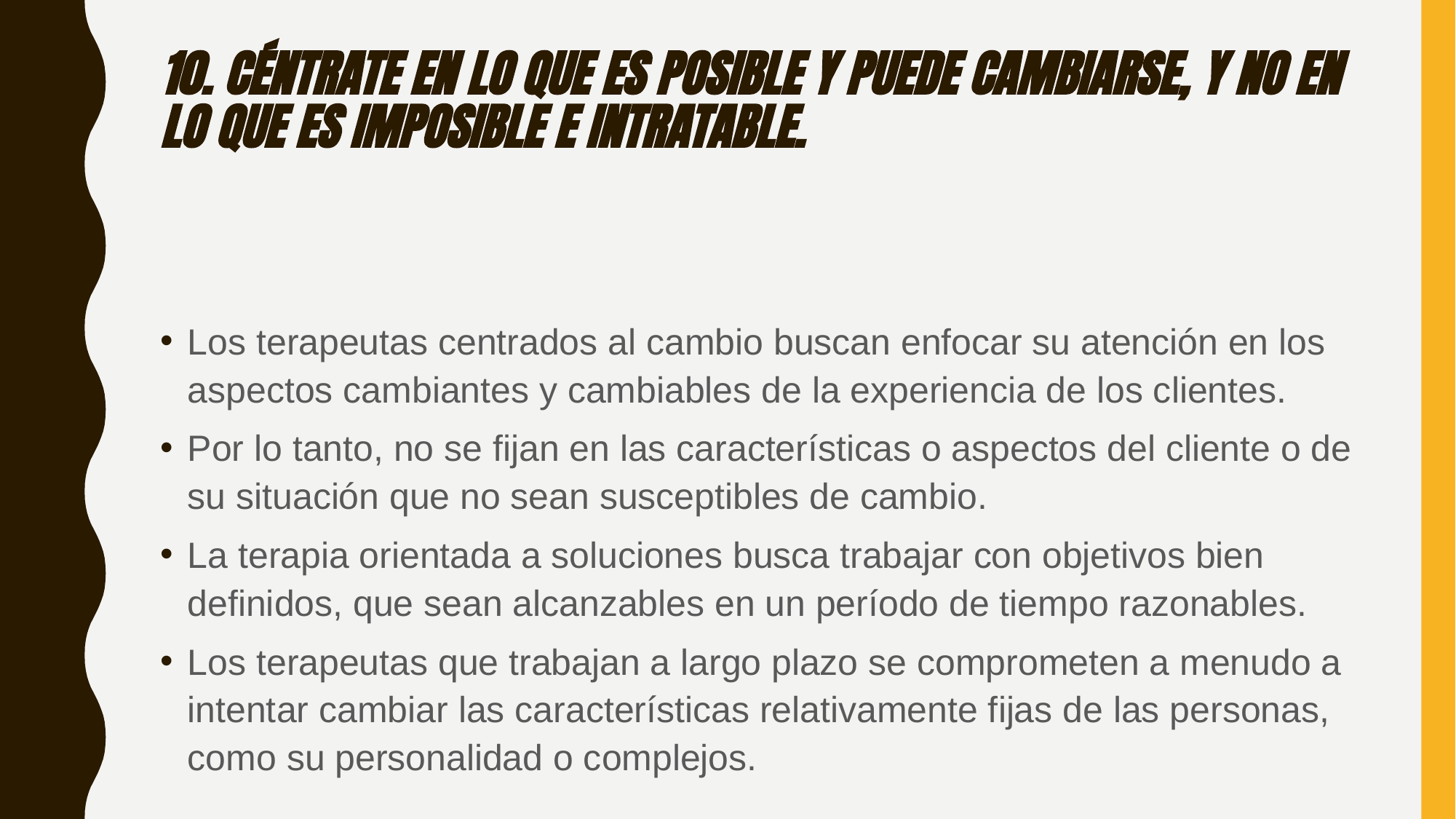

# 10. CÉNTRATE EN LO QUE ES POSIBLE Y PUEDE CAMBIARSE, Y NO EN LO QUE ES IMPOSIBLE E INTRATABLE.
Los terapeutas centrados al cambio buscan enfocar su atención en los aspectos cambiantes y cambiables de la experiencia de los clientes.
Por lo tanto, no se fijan en las características o aspectos del cliente o de su situación que no sean susceptibles de cambio.
La terapia orientada a soluciones busca trabajar con objetivos bien definidos, que sean alcanzables en un período de tiempo razonables.
Los terapeutas que trabajan a largo plazo se comprometen a menudo a intentar cambiar las características relativamente fijas de las personas, como su personalidad o complejos.